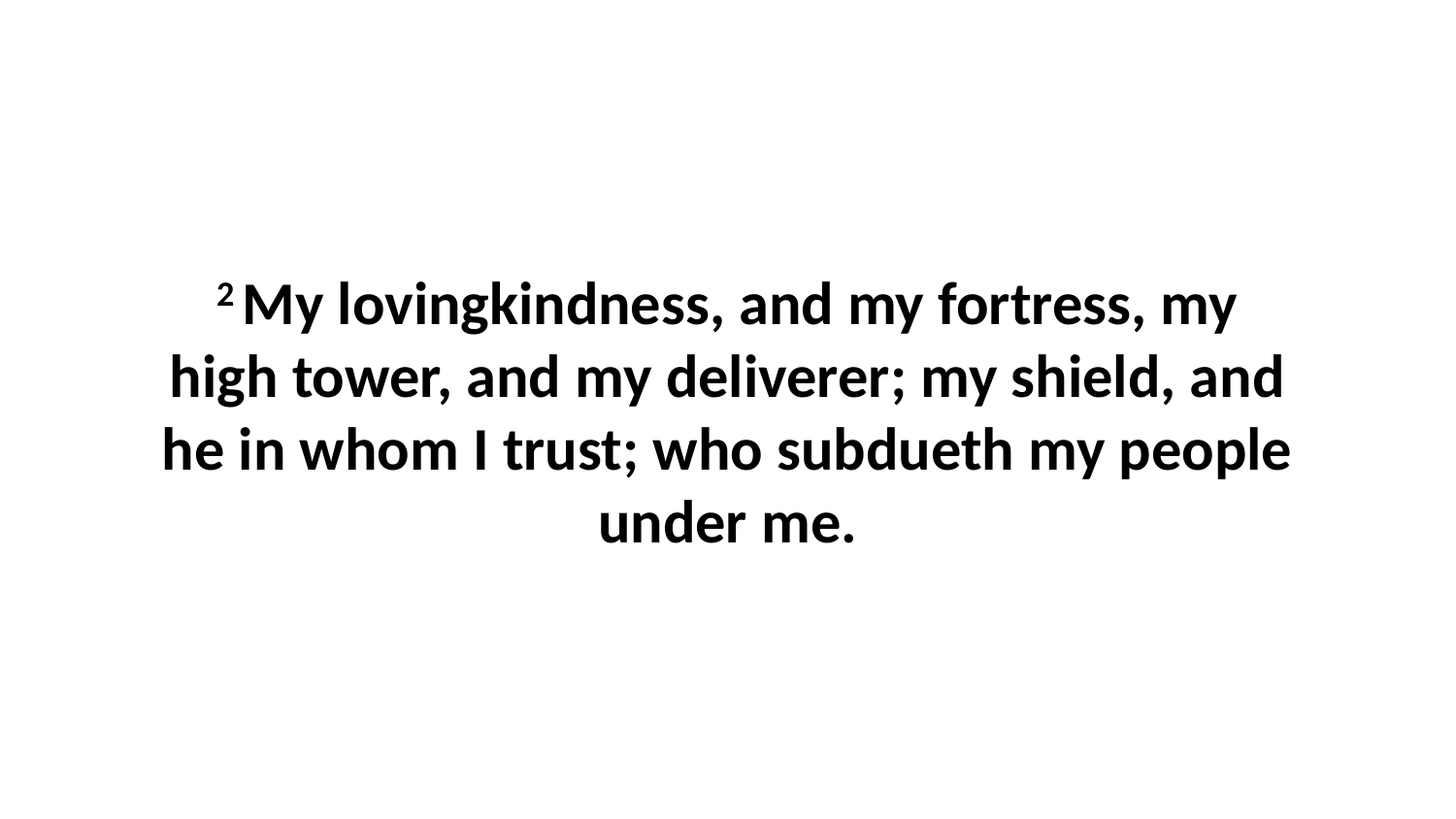

2 My lovingkindness, and my fortress, my high tower, and my deliverer; my shield, and he in whom I trust; who subdueth my people under me.